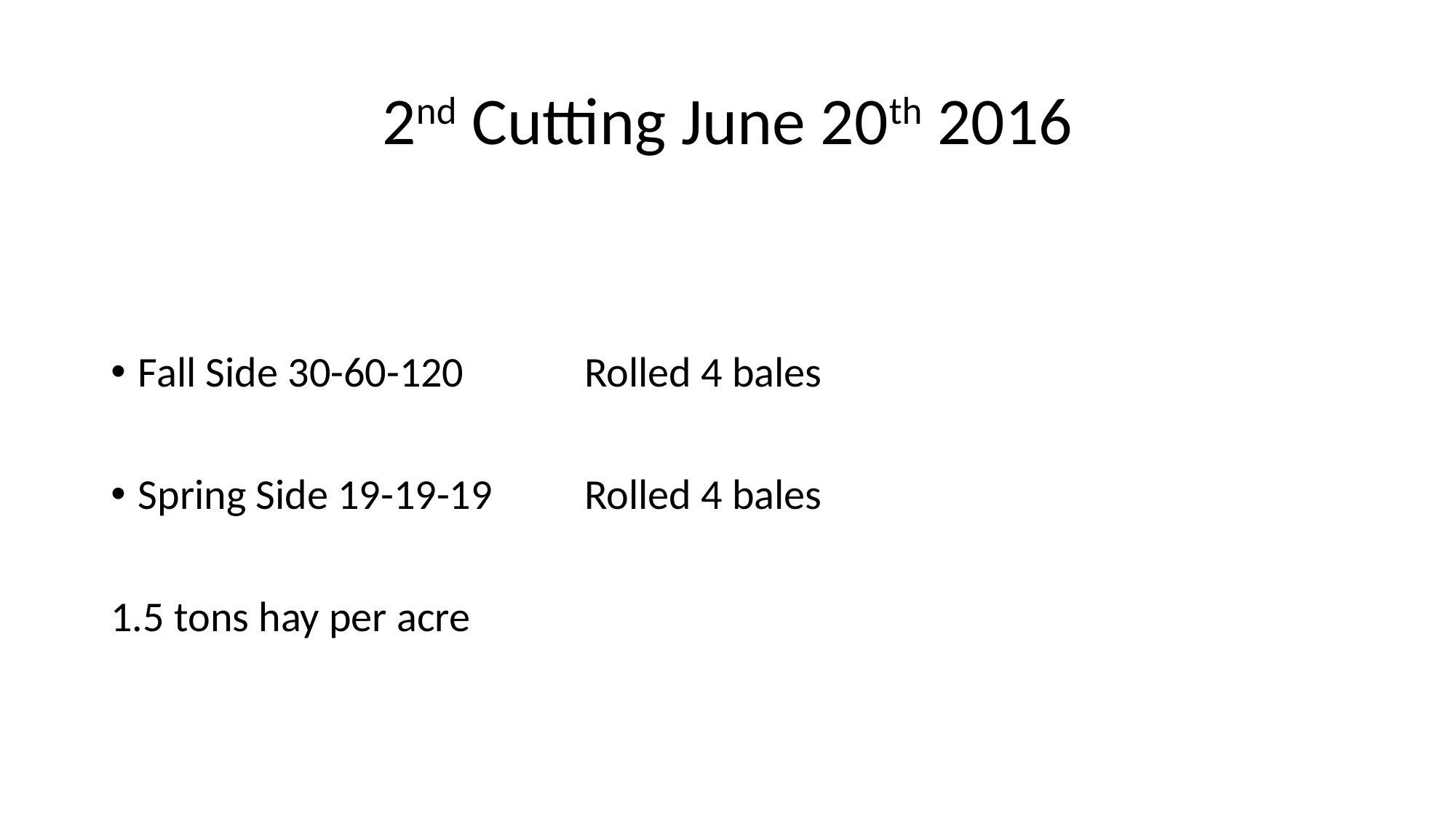

# 2nd Cutting June 20th 2016

Fall Side 30-60-120    	 Rolled 4 bales

Spring Side 19-19-19 	 Rolled 4 bales

1.5 tons hay per acre